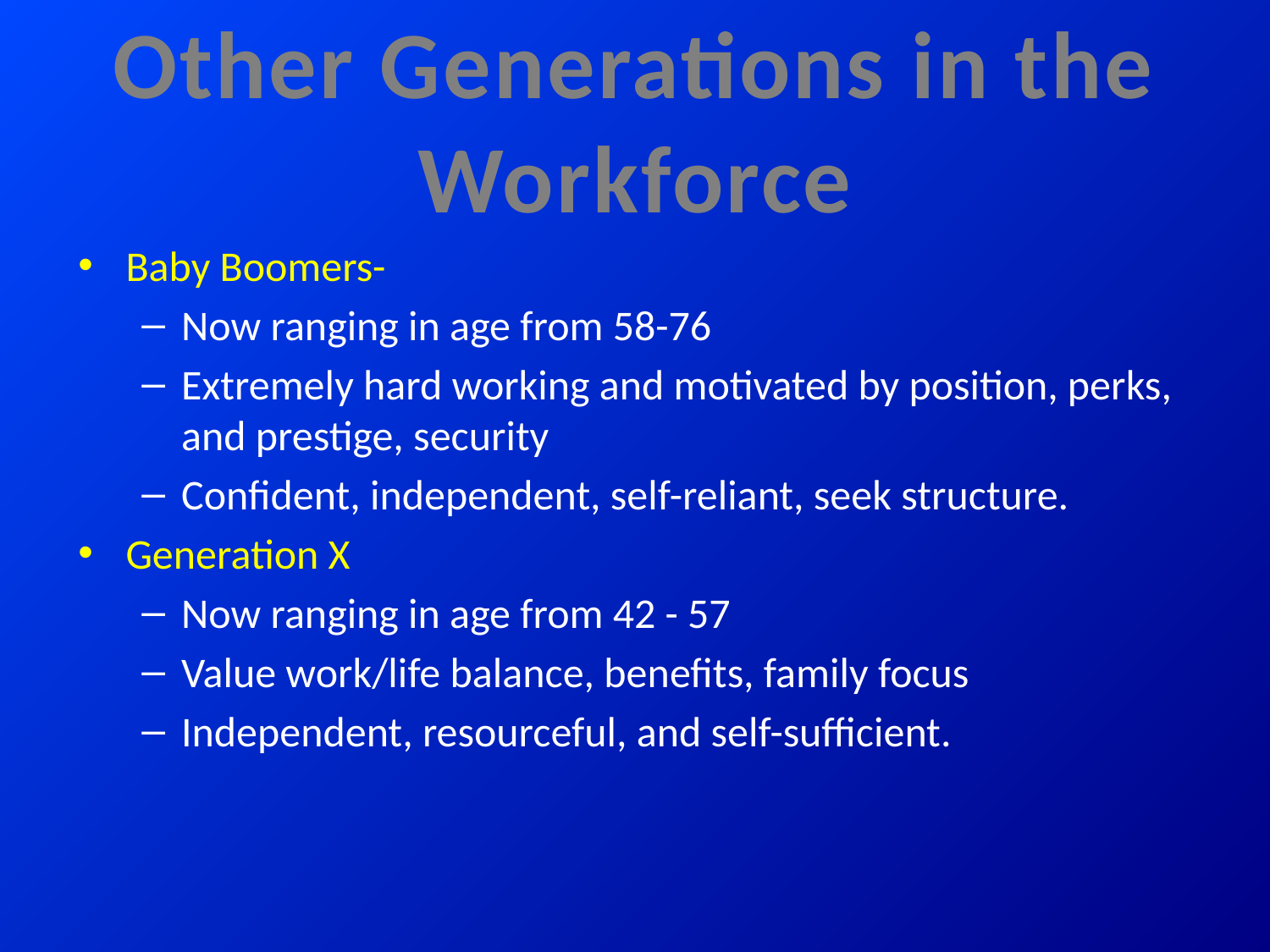

# Other Generations in the Workforce
Baby Boomers-
Now ranging in age from 58-76
Extremely hard working and motivated by position, perks, and prestige, security
Confident, independent, self-reliant, seek structure.
Generation X
Now ranging in age from 42 - 57
Value work/life balance, benefits, family focus
Independent, resourceful, and self-sufficient.